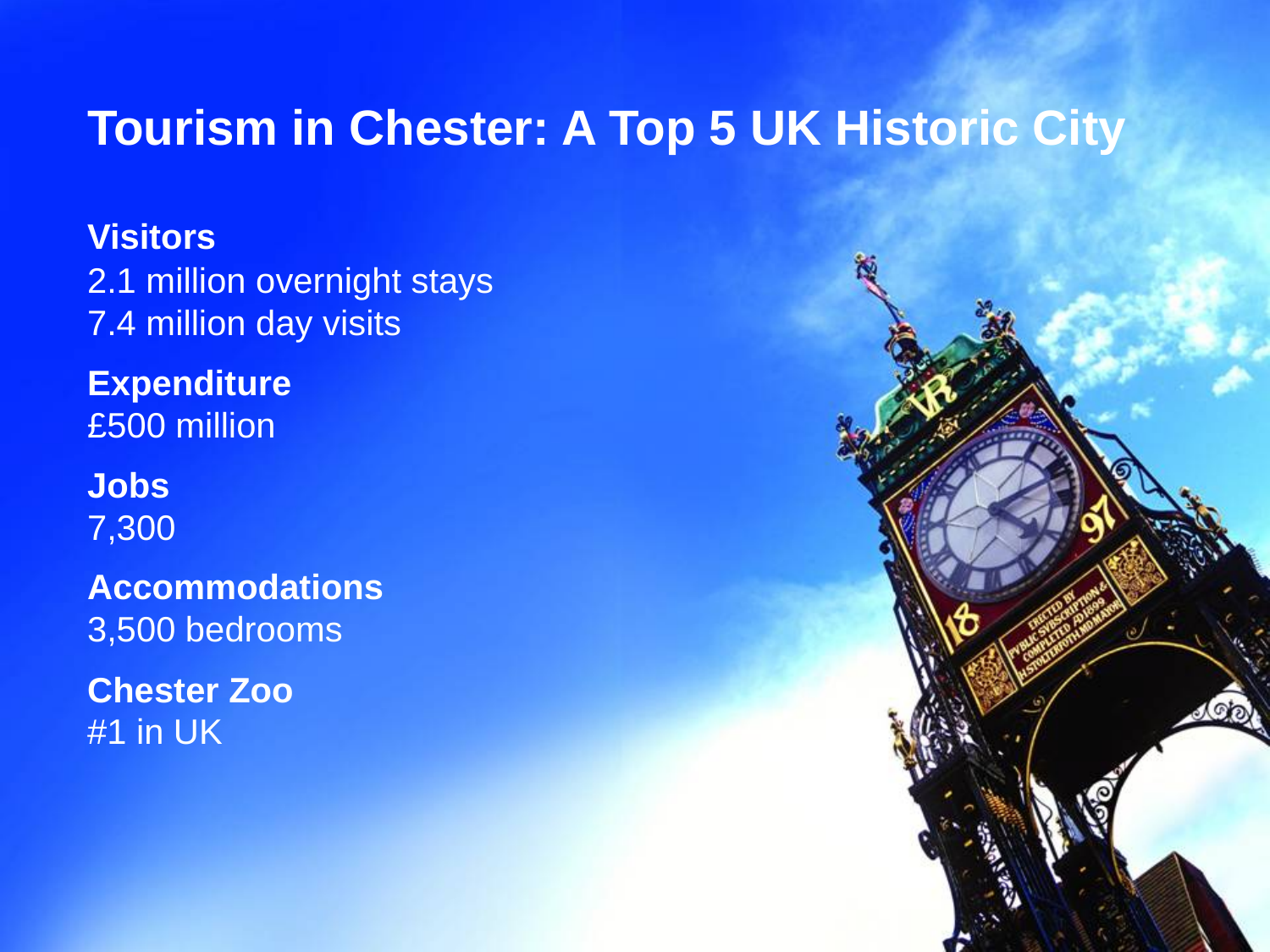

Tourism in Chester: A Top 5 UK Historic City

Visitors
2.1 million overnight stays
7.4 million day visits
Expenditure
£500 million
Jobs
7,300
Accommodations
3,500 bedrooms
Chester Zoo
#1 in UK